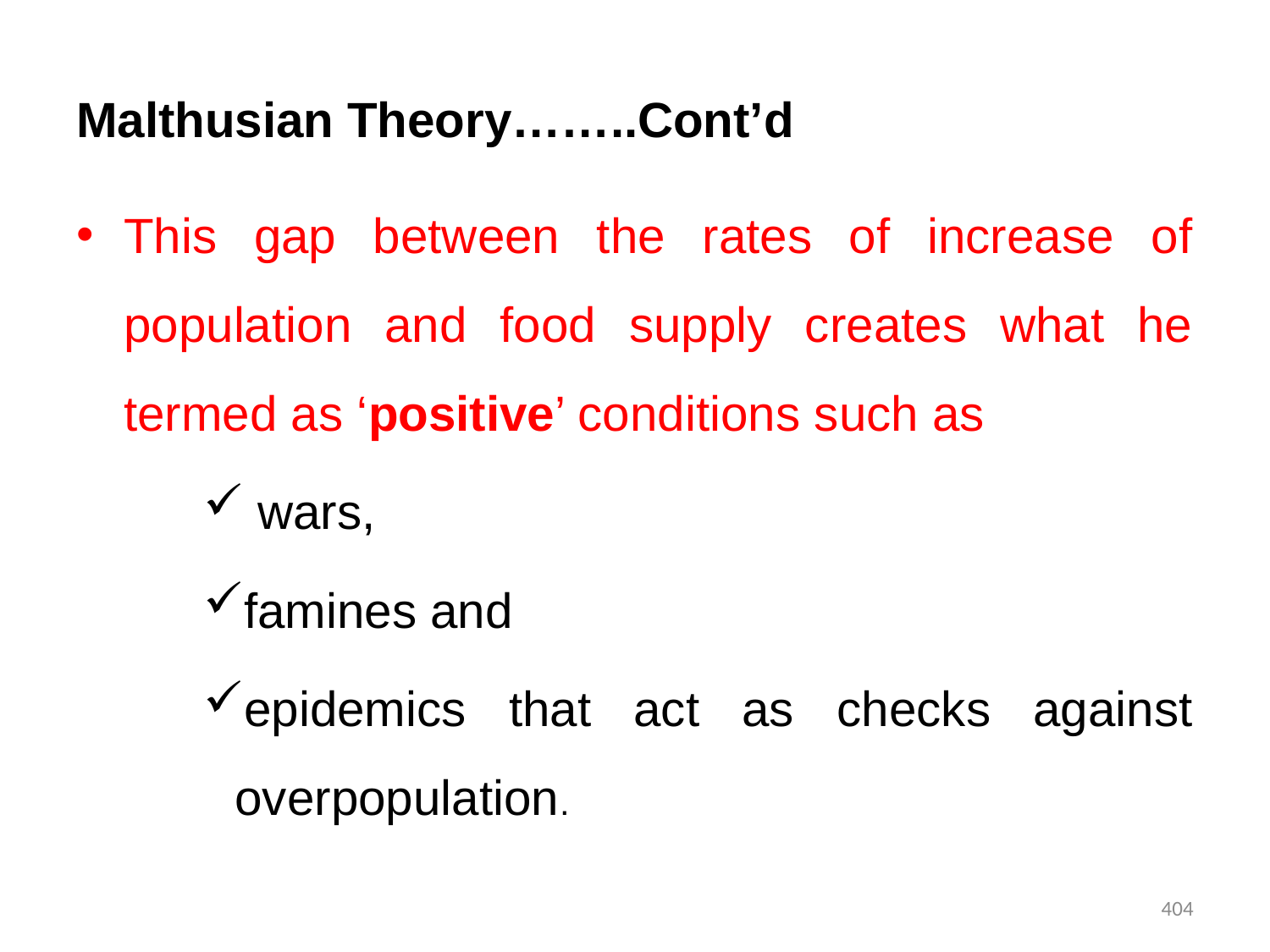

# Malthusian Theory……..Cont’d
This gap between the rates of increase of population and food supply creates what he termed as ‘positive’ conditions such as
 wars,
famines and
epidemics that act as checks against overpopulation.
404